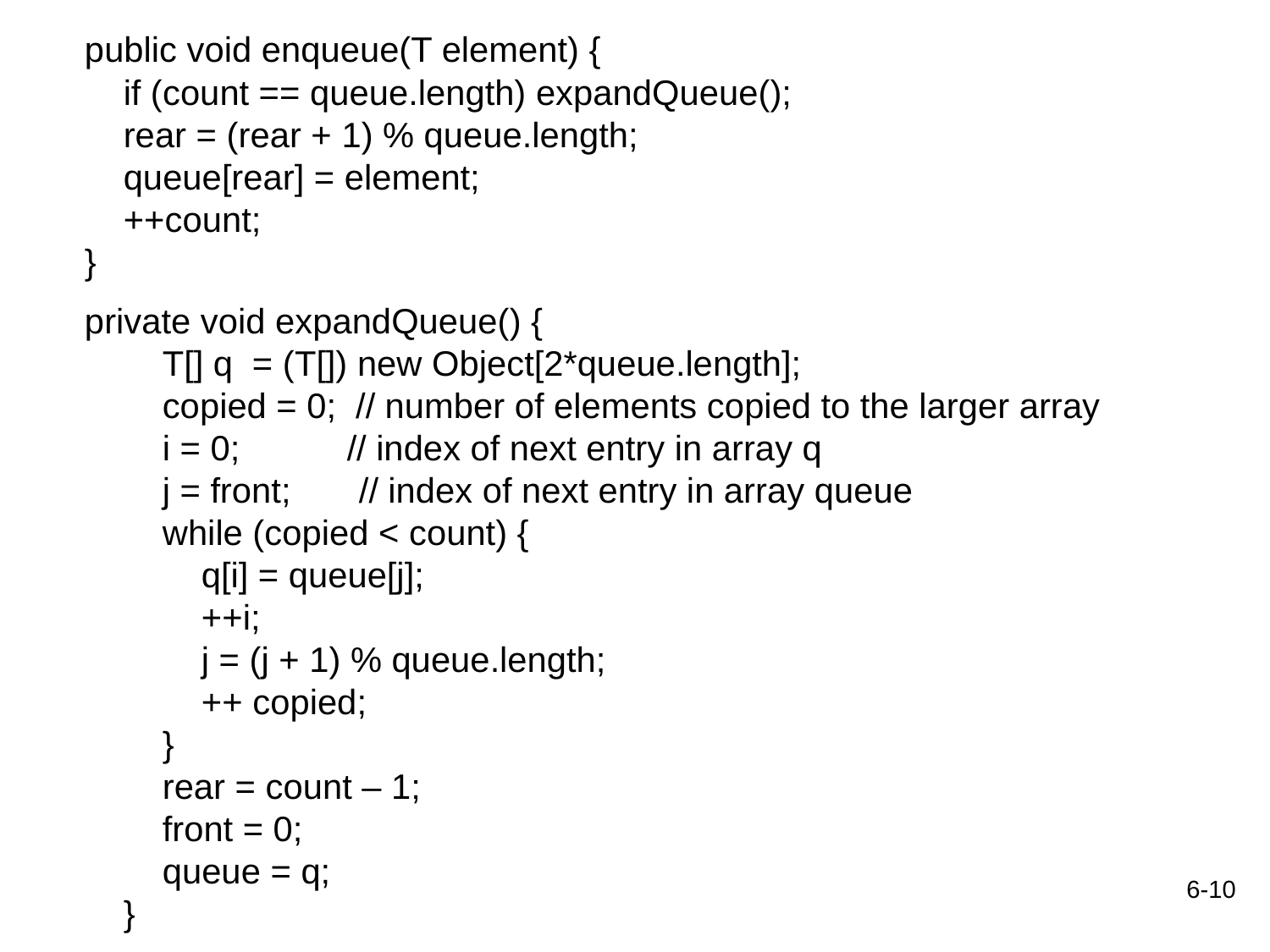

public void enqueue(T element) {
    if (count == queue.length) expandQueue();
    rear = (rear + 1) % queue.length;
    queue[rear] = element;
    ++count;
}

private void expandQueue() {
        T[] q  = (T[]) new Object[2*queue.length];
        copied = 0;  // number of elements copied to the larger array
        i = 0;           // index of next entry in array q
        j = front;       // index of next entry in array queue
        while (copied < count) {
            q[i] = queue[j];
            ++i;
            j = (j + 1) % queue.length;
            ++ copied;
        }
        rear = count – 1;
        front = 0;
        queue = q;
    }
6-10